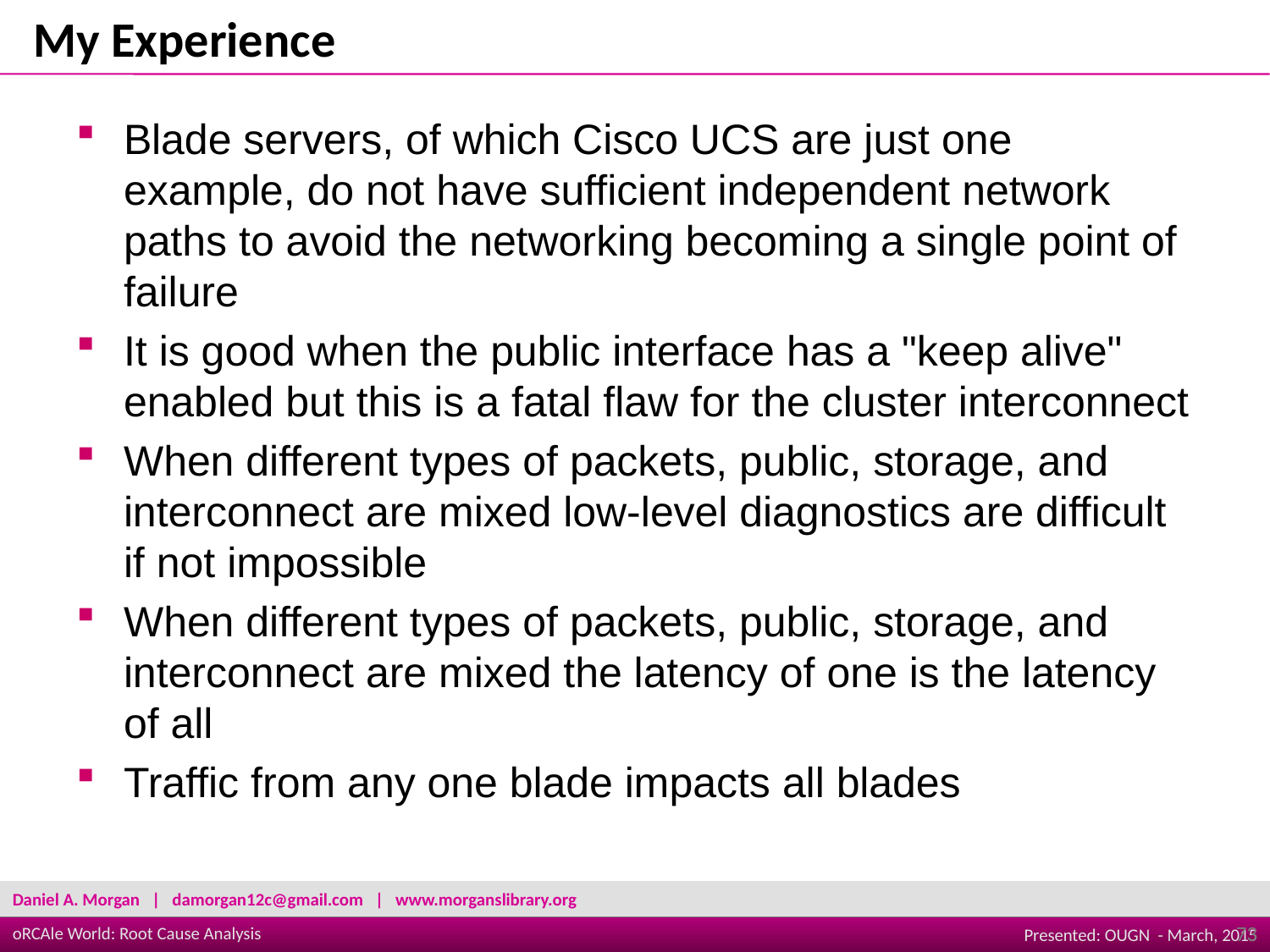

My Experience
Blade servers, of which Cisco UCS are just one example, do not have sufficient independent network paths to avoid the networking becoming a single point of failure
It is good when the public interface has a "keep alive" enabled but this is a fatal flaw for the cluster interconnect
When different types of packets, public, storage, and interconnect are mixed low-level diagnostics are difficult if not impossible
When different types of packets, public, storage, and interconnect are mixed the latency of one is the latency of all
Traffic from any one blade impacts all blades